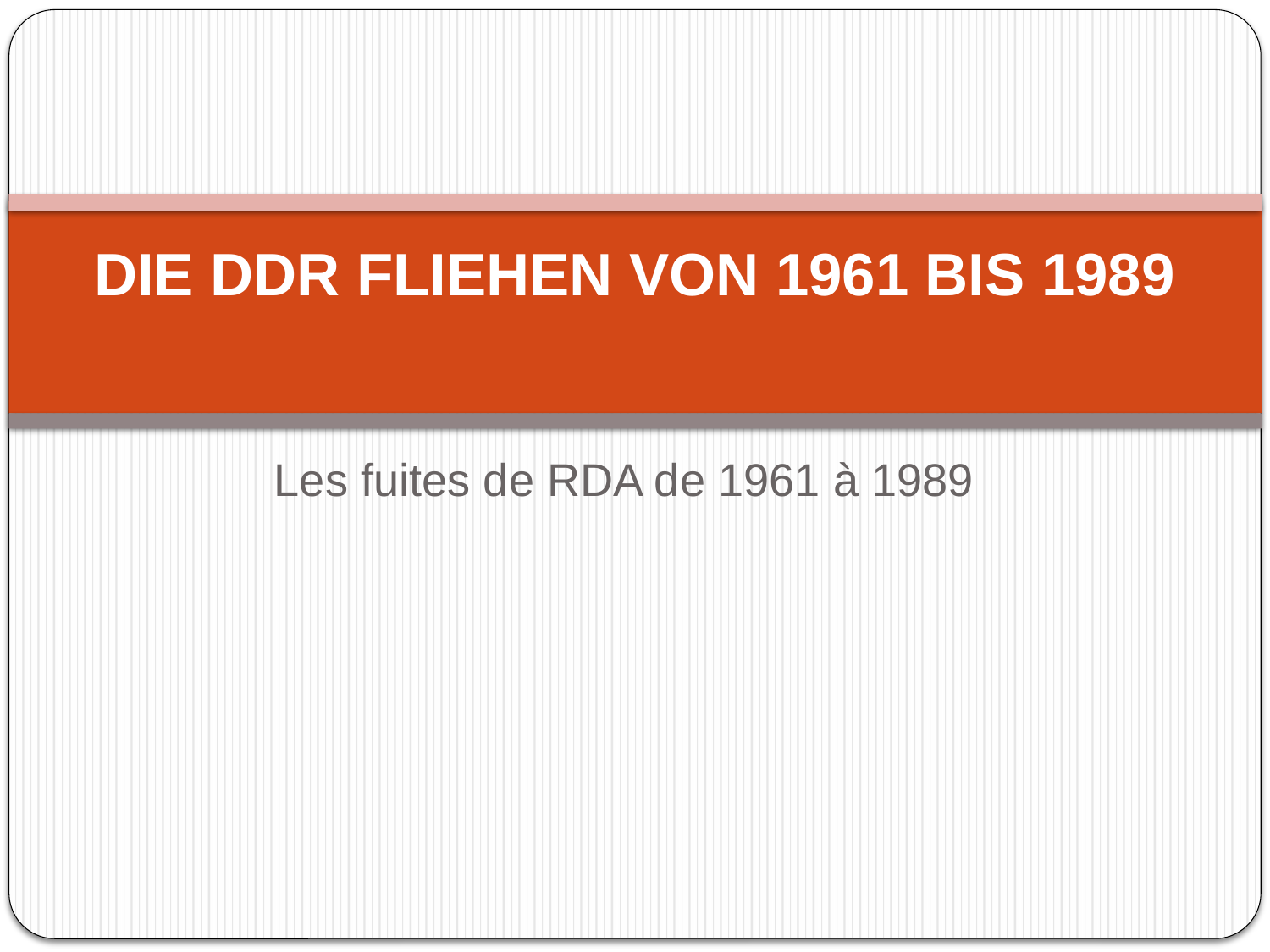

# DIE DDR FLIEHEN VON 1961 BIS 1989
Les fuites de RDA de 1961 à 1989